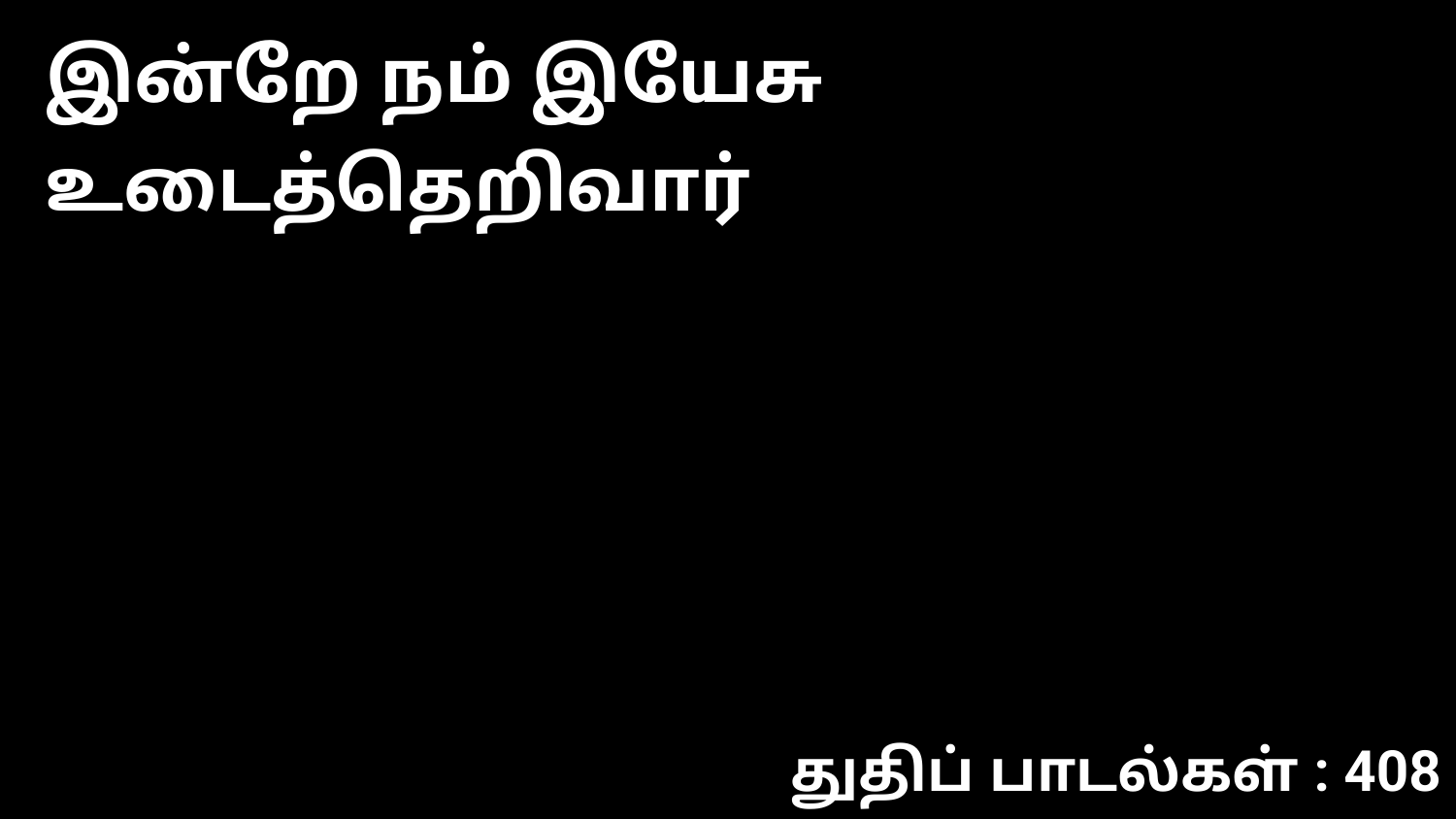

இன்றே நம் இயேசு உடைத்தெறிவார்
துதிப் பாடல்கள் : 408